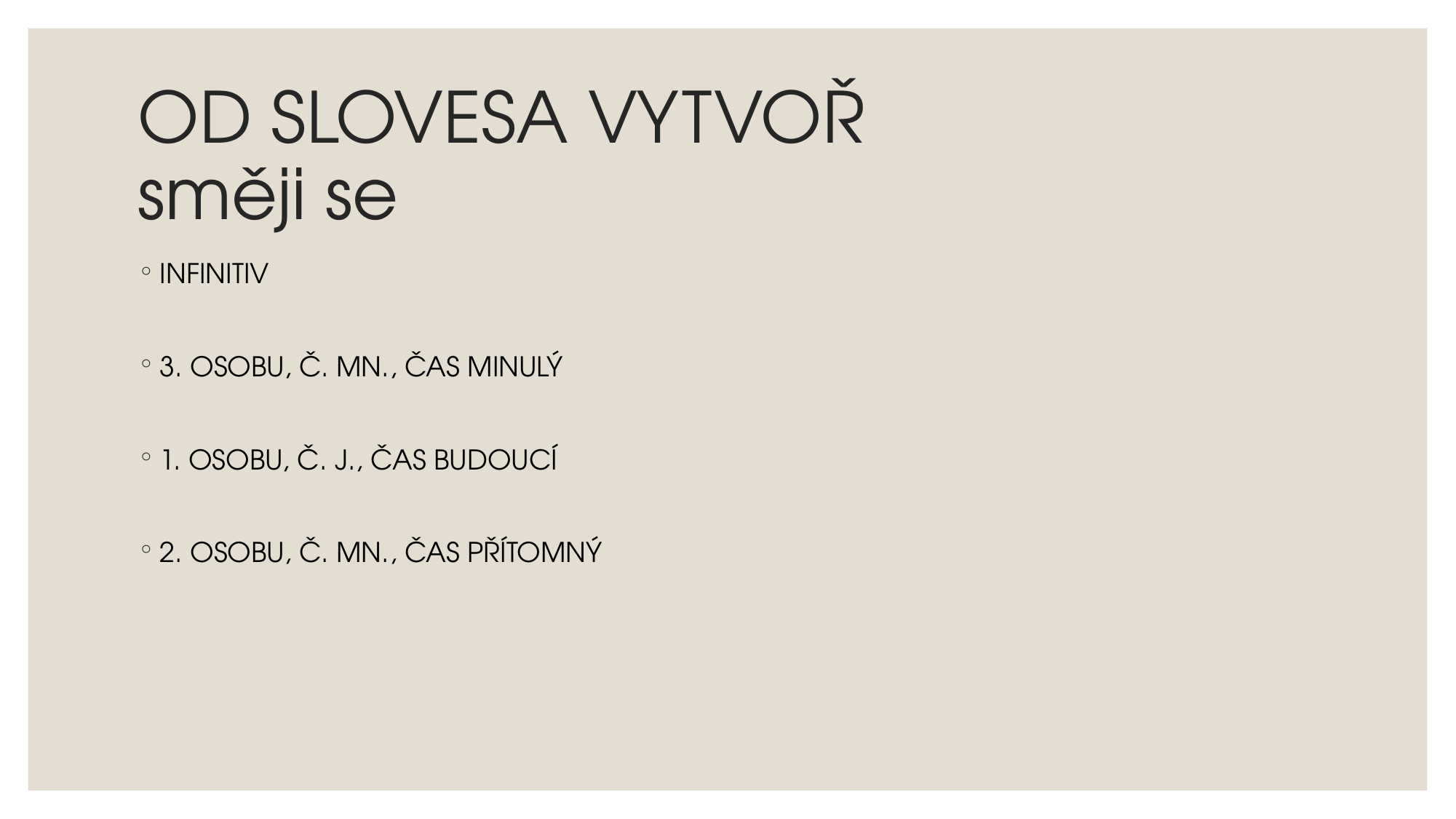

# OD SLOVESA VYTVOŘ směji se
INFINITIV

3. OSOBU, Č. MN., ČAS MINULÝ

1. OSOBU, Č. J., ČAS BUDOUCÍ

2. OSOBU, Č. MN., ČAS PŘÍTOMNÝ